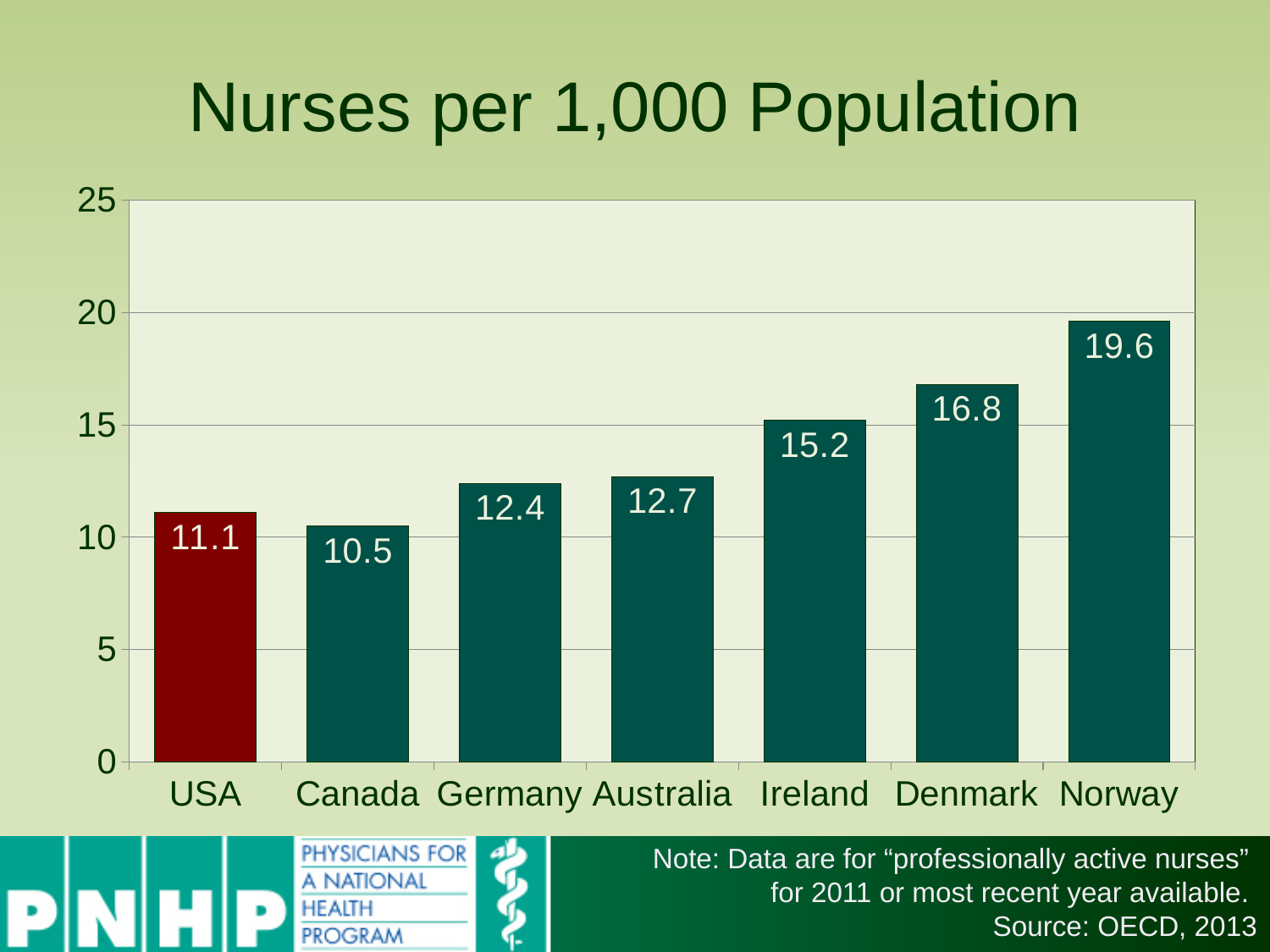

# Nurses per 1,000 Population

### Chart

| Category | Smoking |
|---|---|
| USA | 11.1 |
| Canada | 10.5 |
| Germany | 12.4 |
| Australia | 12.7 |
| Ireland | 15.2 |
| Denmark | 16.8 |
| Norway | 19.6 |
Note: Data are for “professionally active nurses”
for 2011 or most recent year available.
Source: OECD, 2013